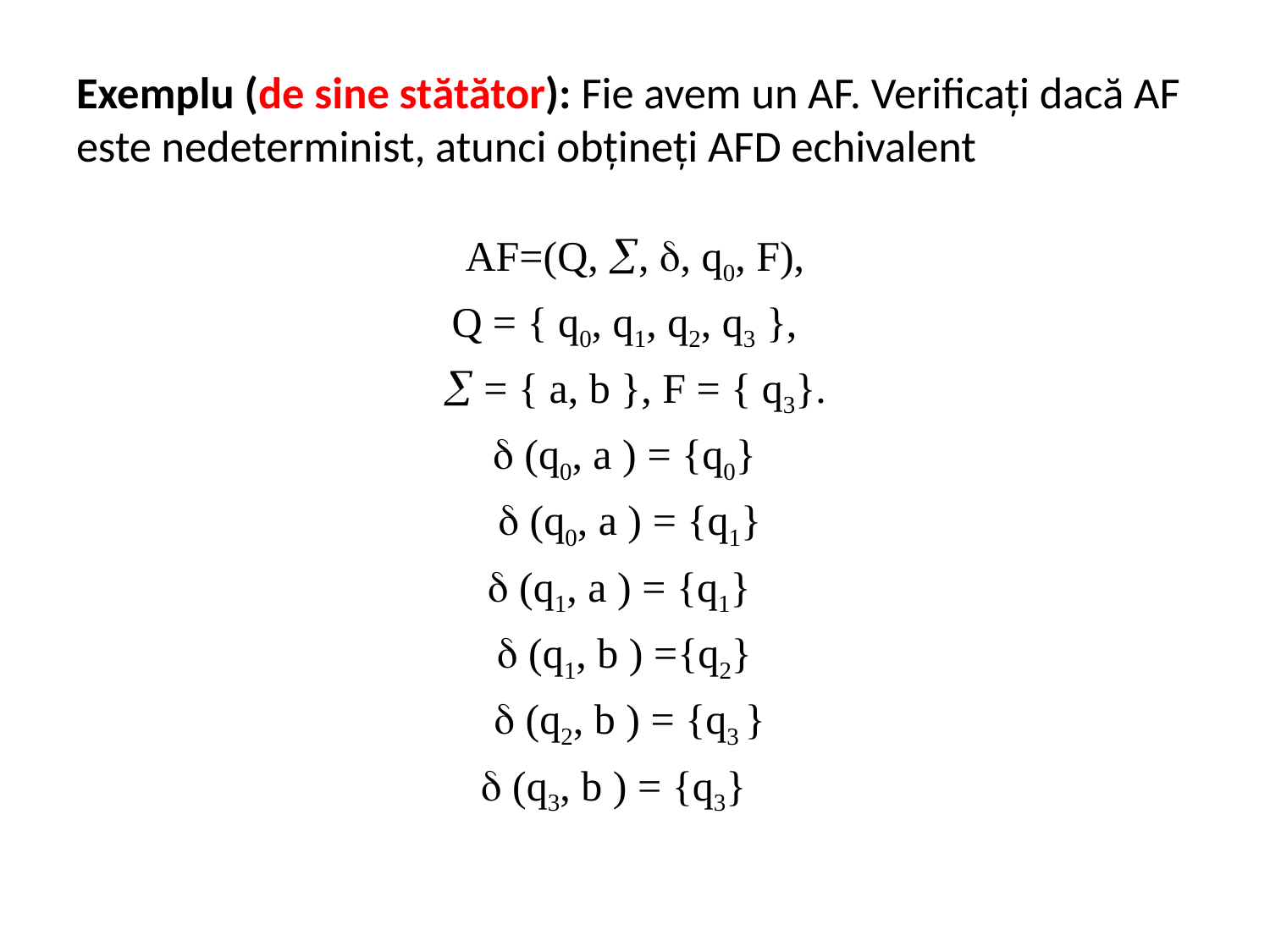

# Exemplu (de sine stătător): Fie avem un AF. Verificați dacă AF este nedeterminist, atunci obțineți AFD echivalent
AF=(Q, ∑, δ, q0, F),
Q = { q0, q1, q2, q3 },
∑ = { a, b }, F = { q3}.
δ (q0, a ) = {q0}
δ (q0, a ) = {q1}
δ (q1, a ) = {q1}
δ (q1, b ) ={q2}
δ (q2, b ) = {q3 }
δ (q3, b ) = {q3}